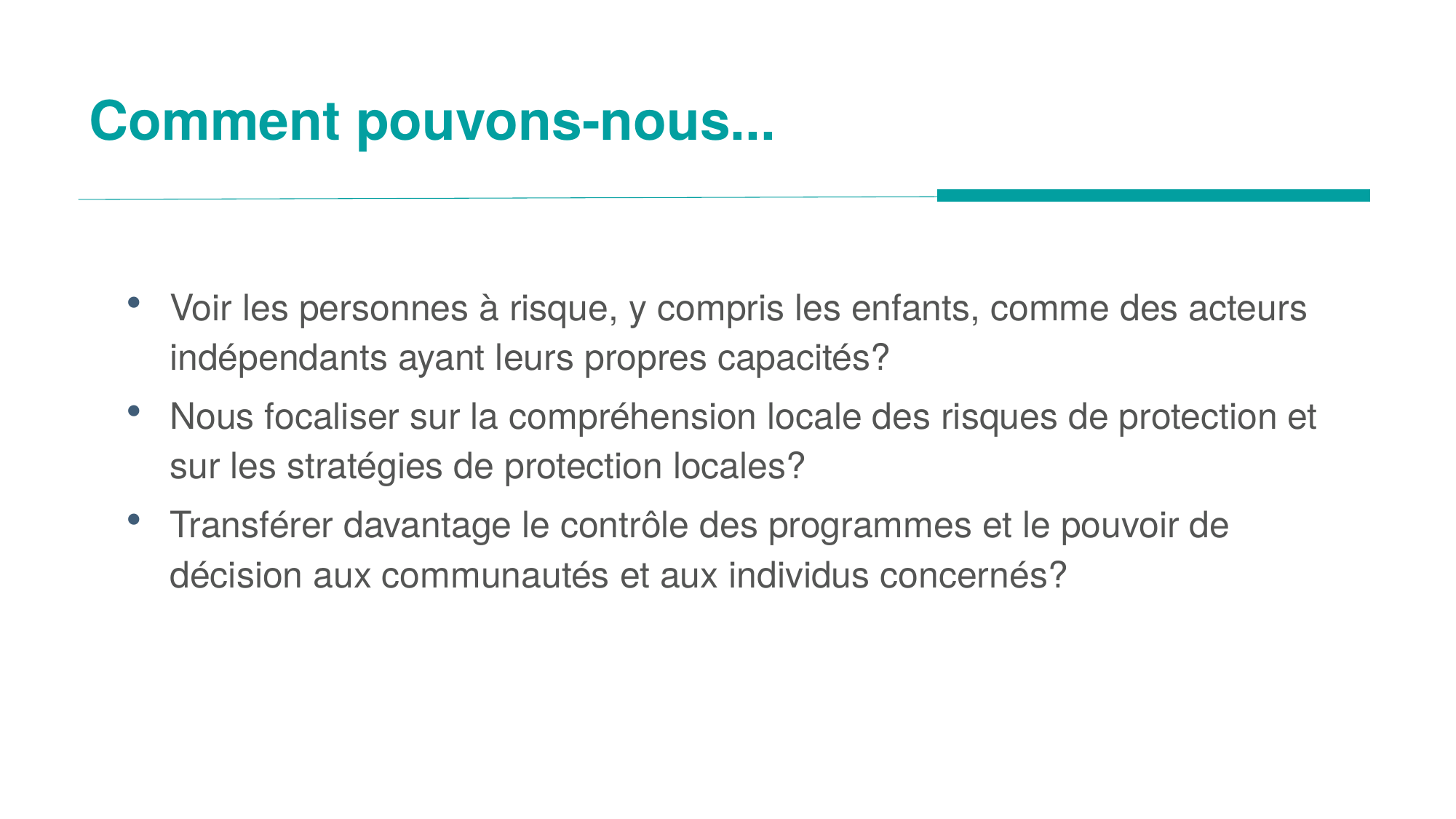

# Comment pouvons-nous...
Voir les personnes à risque, y compris les enfants, comme des acteurs indépendants ayant leurs propres capacités?
Nous focaliser sur la compréhension locale des risques de protection et sur les stratégies de protection locales?
Transférer davantage le contrôle des programmes et le pouvoir de décision aux communautés et aux individus concernés?